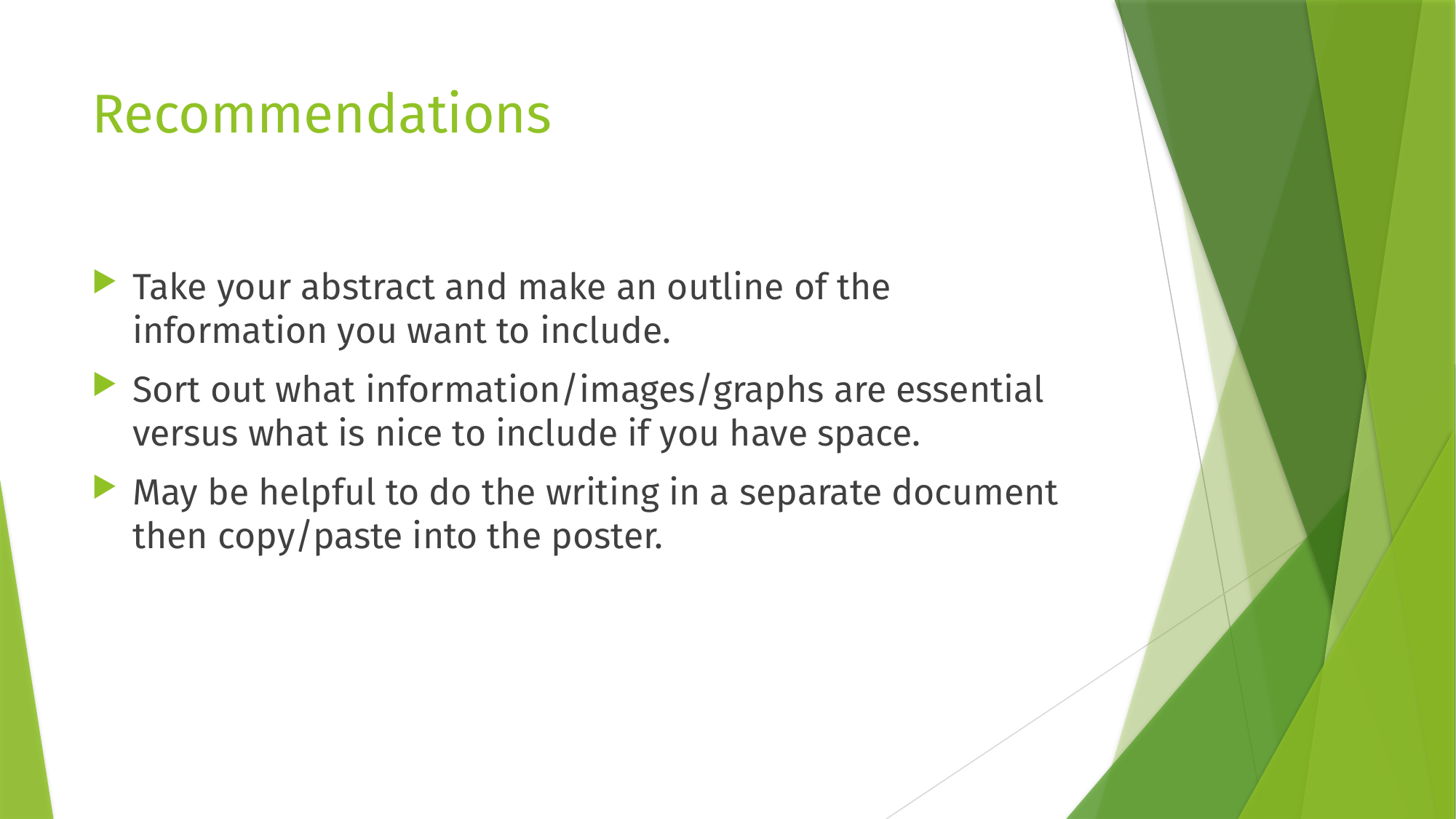

# Recommendations
Take your abstract and make an outline of the information you want to include.
Sort out what information/images/graphs are essential  versus what is nice to include if you have space.
May be helpful to do the writing in a separate document then copy/paste into the poster.